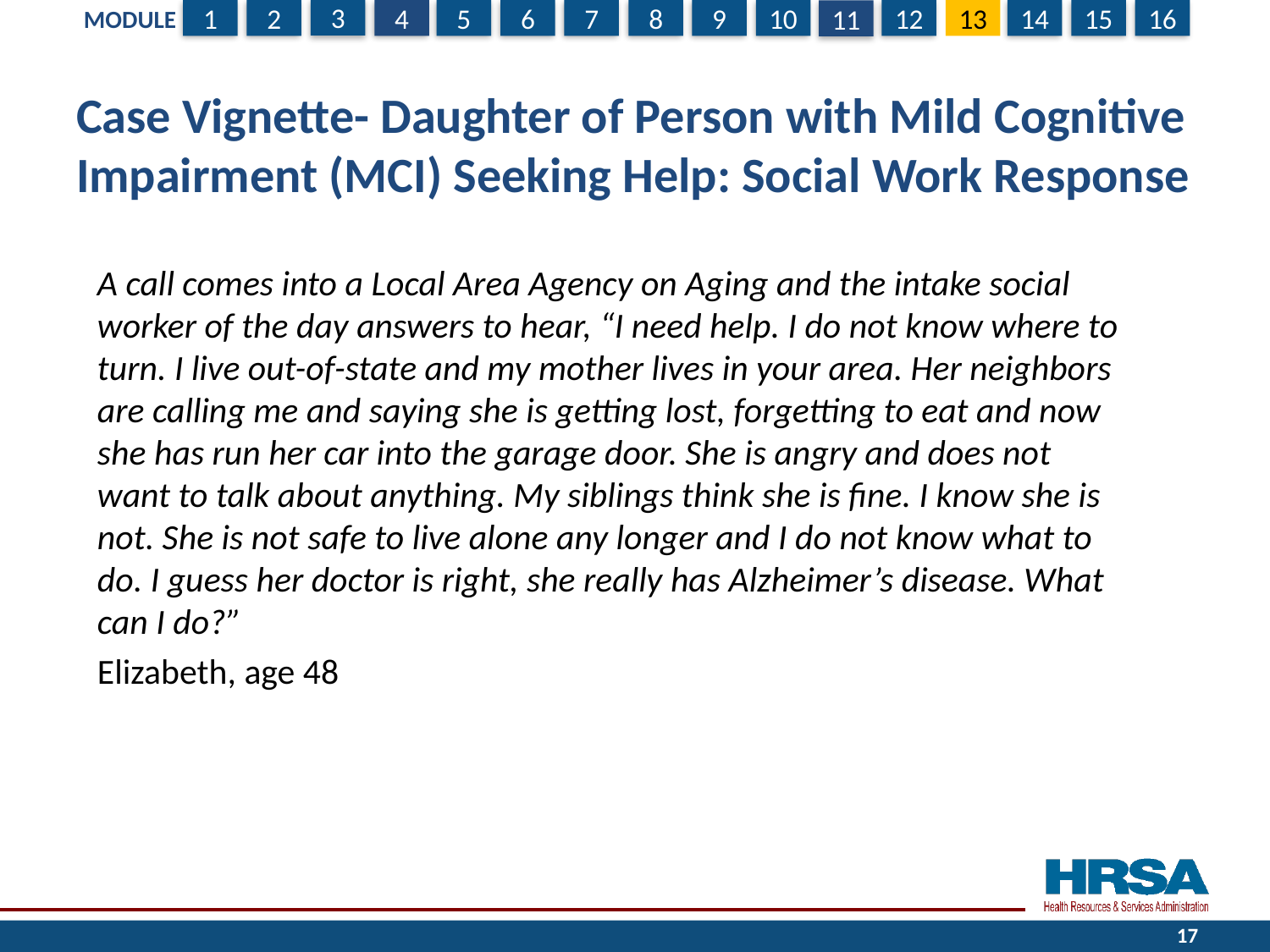

# Case Vignette- Daughter of Person with Mild Cognitive Impairment (MCI) Seeking Help: Social Work Response
A call comes into a Local Area Agency on Aging and the intake social worker of the day answers to hear, “I need help. I do not know where to turn. I live out-of-state and my mother lives in your area. Her neighbors are calling me and saying she is getting lost, forgetting to eat and now she has run her car into the garage door. She is angry and does not want to talk about anything. My siblings think she is fine. I know she is not. She is not safe to live alone any longer and I do not know what to do. I guess her doctor is right, she really has Alzheimer’s disease. What can I do?”
Elizabeth, age 48